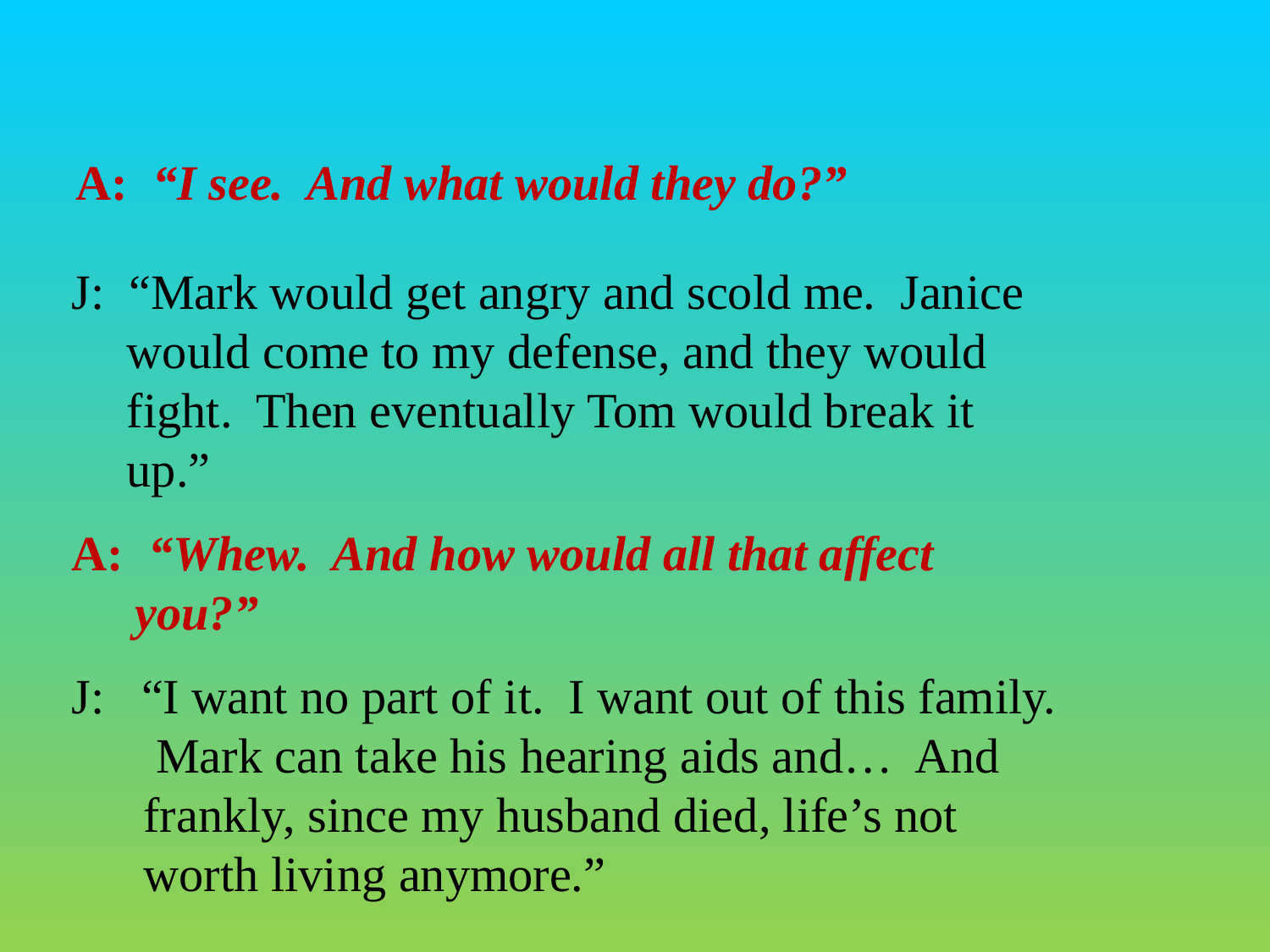

A:  “I see.  And what would they do?”
J:  “Mark would get angry and scold me.  Janice would come to my defense, and they would fight.  Then eventually Tom would break it up.”
A:  “Whew.  And how would all that affect you?”
J:   “I want no part of it.  I want out of this family.  Mark can take his hearing aids and…  And frankly, since my husband died, life’s not worth living anymore.”